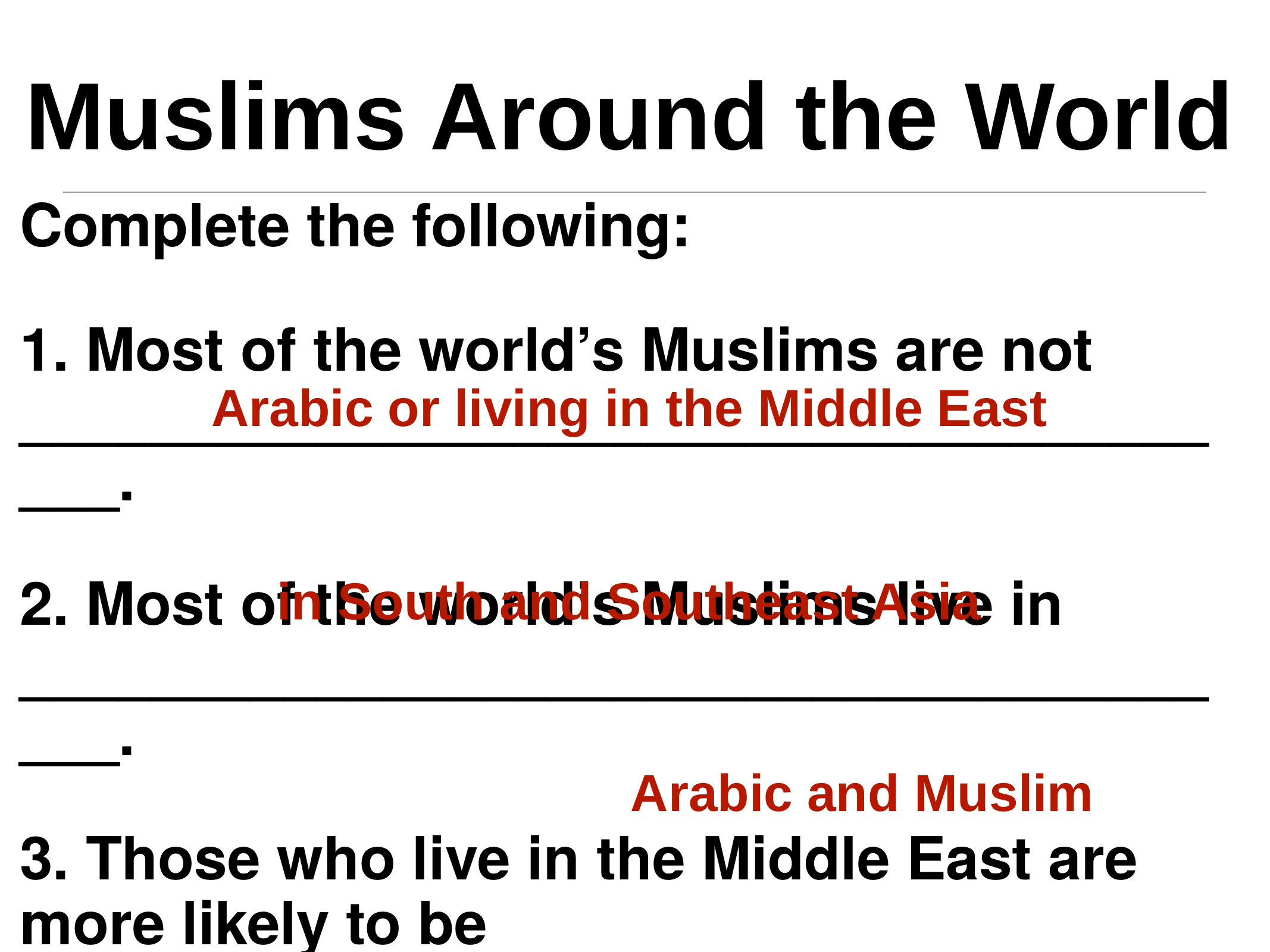

# Muslims Around the World
Complete the following:
1. Most of the world’s Muslims are not _______________________________________.
2. Most of the world’s Muslims live in _______________________________________.
3. Those who live in the Middle East are more likely to be ______________________.
Arabic or living in the Middle East
in South and Southeast Asia
Arabic and Muslim